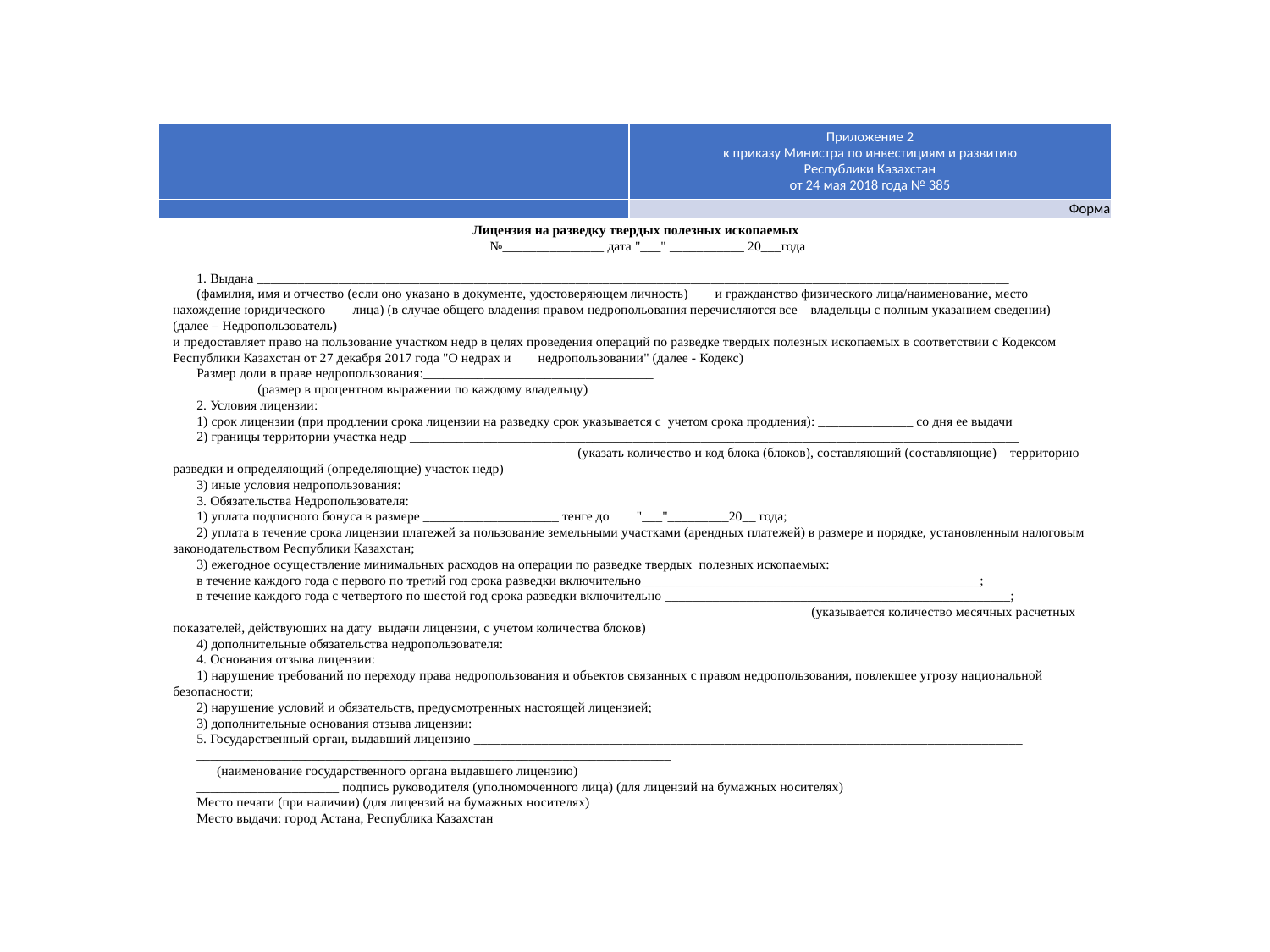

|  | Приложение 2 к приказу Министра по инвестициям и развитию Республики Казахстан от 24 мая 2018 года № 385 |
| --- | --- |
|  | Форма |
Лицензия на разведку твердых полезных ископаемых
       №_______________ дата "___" ___________ 20___года
       1. Выдана _______________________________________________________________________________________________________________
       (фамилия, имя и отчество (если оно указано в документе, удостоверяющем личность)        и гражданство физического лица/наименование, место нахождение юридического        лица) (в случае общего владения правом недропольования перечисляются все    владельцы с полным указанием сведении)        (далее – Недропользователь)
и предоставляет право на пользование участком недр в целях проведения операций по разведке твердых полезных ископаемых в соответствии с Кодексом Республики Казахстан от 27 декабря 2017 года "О недрах и        недропользовании" (далее - Кодекс)
       Размер доли в праве недропользования:__________________________________
                         (размер в процентном выражении по каждому владельцу)
       2. Условия лицензии:
       1) срок лицензии (при продлении срока лицензии на разведку срок указывается с  учетом срока продления): ______________ со дня ее выдачи
       2) границы территории участка недр __________________________________________________________________________________________
      			       (указать количество и код блока (блоков), составляющий (составляющие)    территорию разведки и определяющий (определяющие) участок недр)
       3) иные условия недропользования:
       3. Обязательства Недропользователя:
       1) уплата подписного бонуса в размере ____________________ тенге до        "___"_________20__ года;
       2) уплата в течение срока лицензии платежей за пользование земельными участками (арендных платежей) в размере и порядке, установленным налоговым законодательством Республики Казахстан;
       3) ежегодное осуществление минимальных расходов на операции по разведке твердых  полезных ископаемых:
       в течение каждого года с первого по третий год срока разведки включительно__________________________________________________;
       в течение каждого года с четвертого по шестой год срока разведки включительно ___________________________________________________;
      					 (указывается количество месячных расчетных показателей, действующих на дату  выдачи лицензии, с учетом количества блоков)
       4) дополнительные обязательства недропользователя:
       4. Основания отзыва лицензии:
       1) нарушение требований по переходу права недропользования и объектов связанных с правом недропользования, повлекшее угрозу национальной безопасности;
       2) нарушение условий и обязательств, предусмотренных настоящей лицензией;
       3) дополнительные основания отзыва лицензии:
       5. Государственный орган, выдавший лицензию _________________________________________________________________________________
       ______________________________________________________________________
             (наименование государственного органа выдавшего лицензию)
       _____________________ подпись руководителя (уполномоченного лица) (для лицензий на бумажных носителях)
       Место печати (при наличии) (для лицензий на бумажных носителях)
       Место выдачи: город Астана, Республика Казахстан